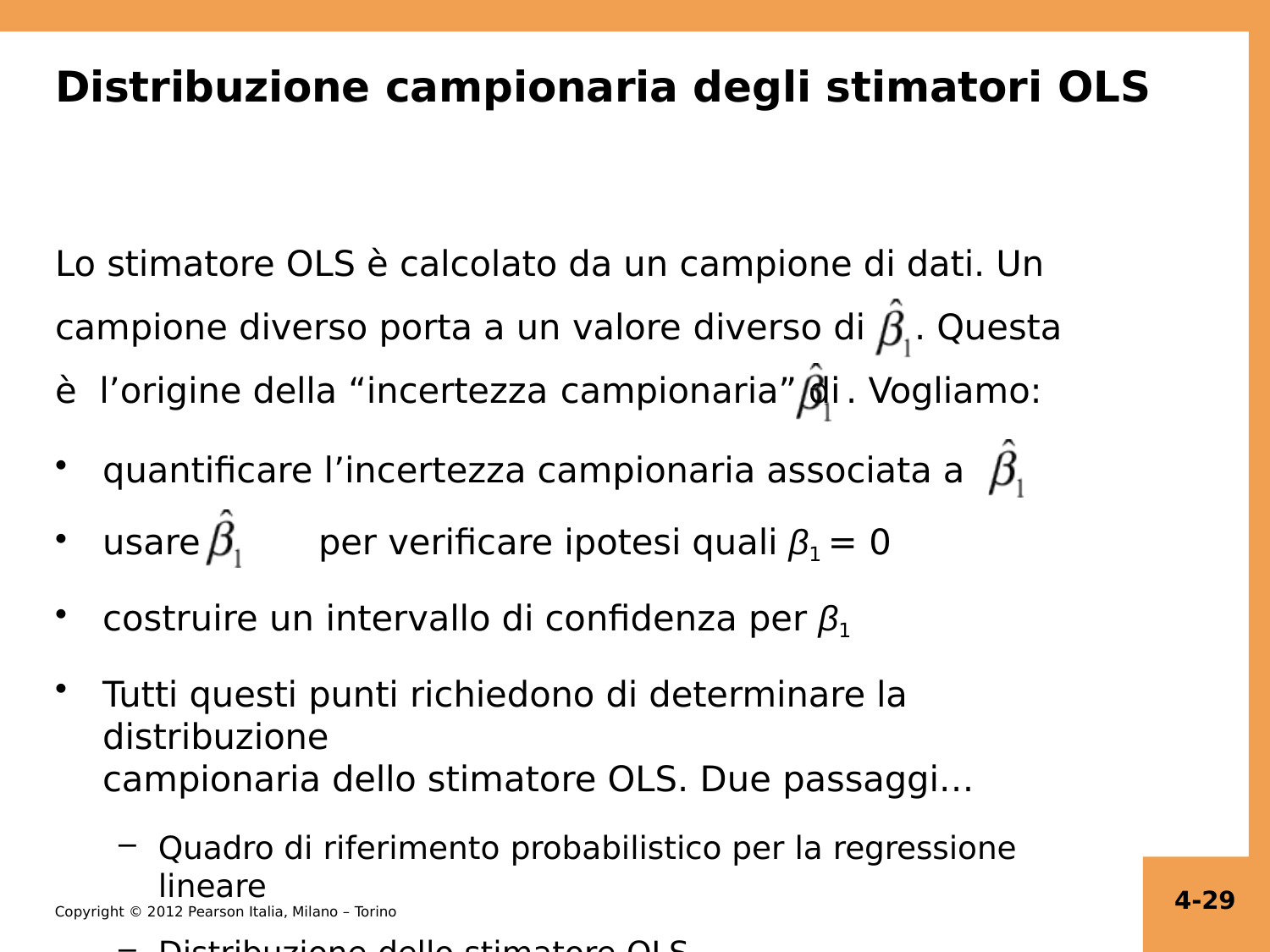

# Distribuzione campionaria degli stimatori OLS
Lo stimatore OLS è calcolato da un campione di dati. Un  campione diverso porta a un valore diverso di	. Questa è  l’origine della “incertezza campionaria” di	. Vogliamo:

quantificare l’incertezza campionaria associata a
usare	per verificare ipotesi quali β1 = 0
costruire un intervallo di confidenza per β1
Tutti questi punti richiedono di determinare la distribuzione
campionaria dello stimatore OLS. Due passaggi…
Quadro di riferimento probabilistico per la regressione lineare
Distribuzione dello stimatore OLS

4-29
Copyright © 2012 Pearson Italia, Milano – Torino